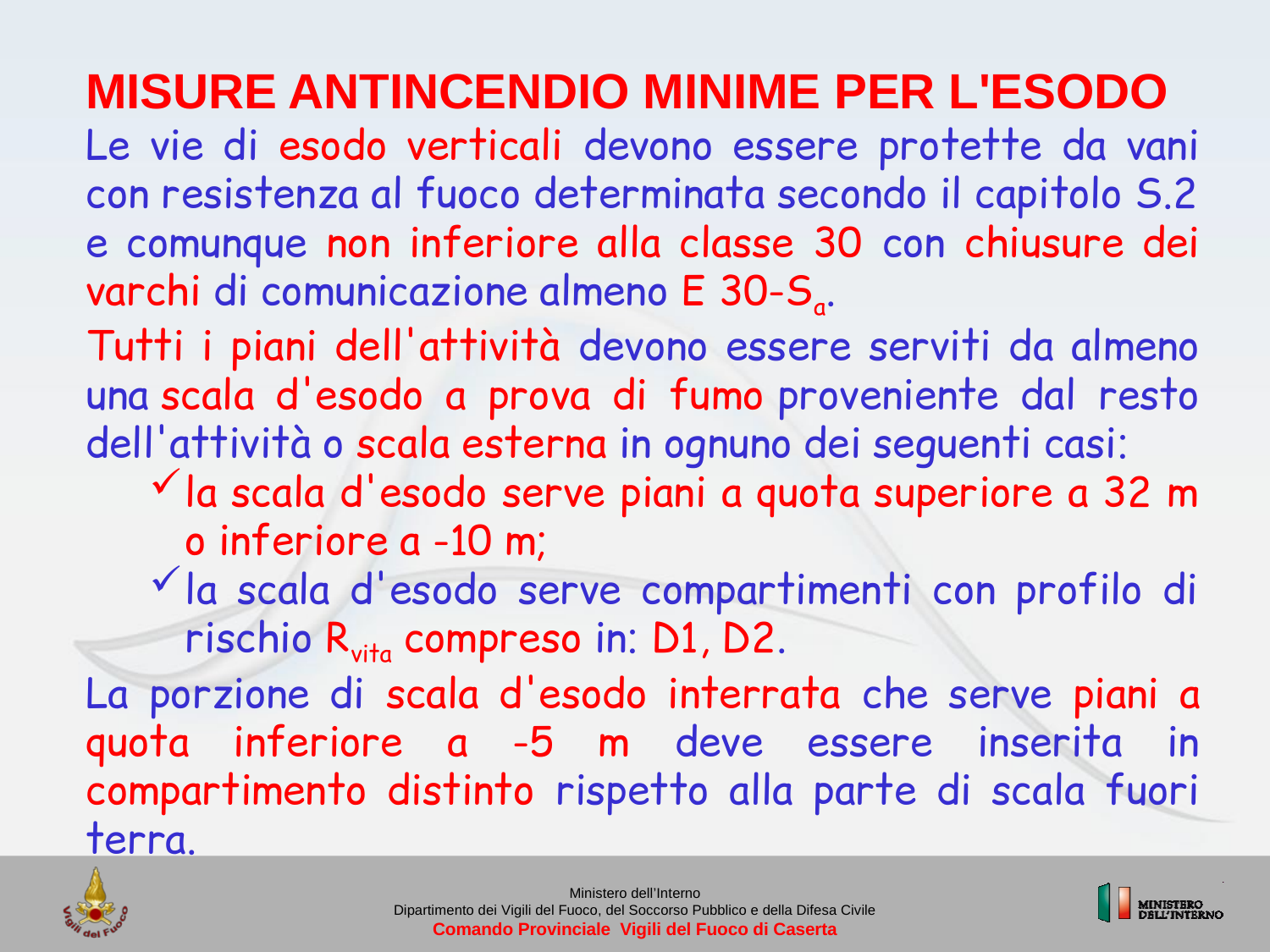

MISURE ANTINCENDIO MINIME PER L'ESODO
Le vie di esodo verticali devono essere protette da vani con resistenza al fuoco determinata secondo il capitolo S.2 e comunque non inferiore alla classe 30 con chiusure dei varchi di comunicazione almeno E 30-Sa.
Tutti i piani dell'attività devono essere serviti da almeno una scala d'esodo a prova di fumo proveniente dal resto dell'attività o scala esterna in ognuno dei seguenti casi:
la scala d'esodo serve piani a quota superiore a 32 m o inferiore a -10 m;
la scala d'esodo serve compartimenti con profilo di rischio Rvita compreso in: D1, D2.
La porzione di scala d'esodo interrata che serve piani a quota inferiore a -5 m deve essere inserita in compartimento distinto rispetto alla parte di scala fuori terra.

Ministero dell’Interno
Dipartimento dei Vigili del Fuoco, del Soccorso Pubblico e della Difesa Civile
Comando Provinciale  Vigili del Fuoco di Caserta